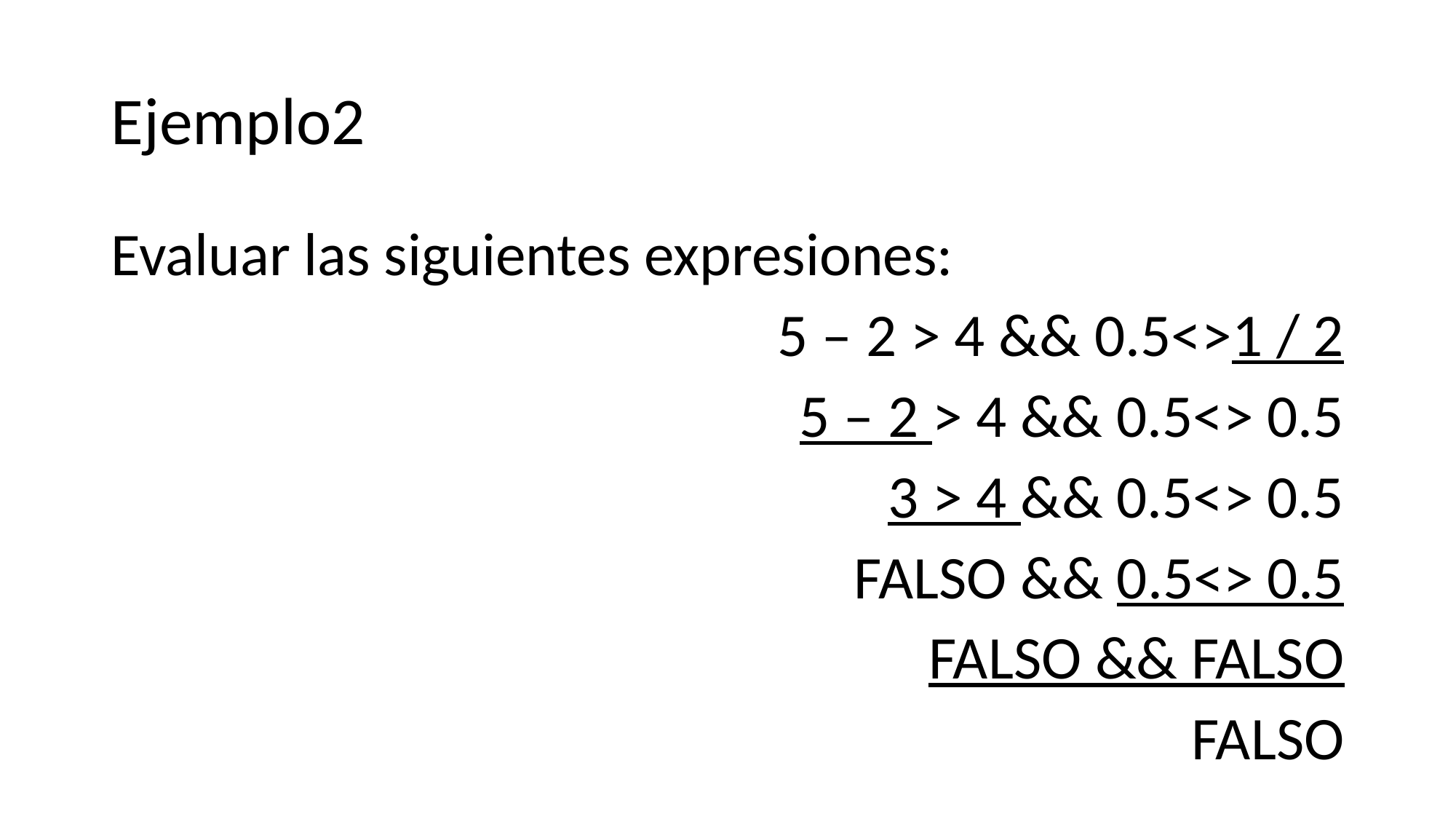

# Ejemplo2
Evaluar las siguientes expresiones:
5 – 2 > 4 && 0.5<>1 / 2
5 – 2 > 4 && 0.5<> 0.5
3 > 4 && 0.5<> 0.5
FALSO && 0.5<> 0.5
FALSO && FALSO
FALSO